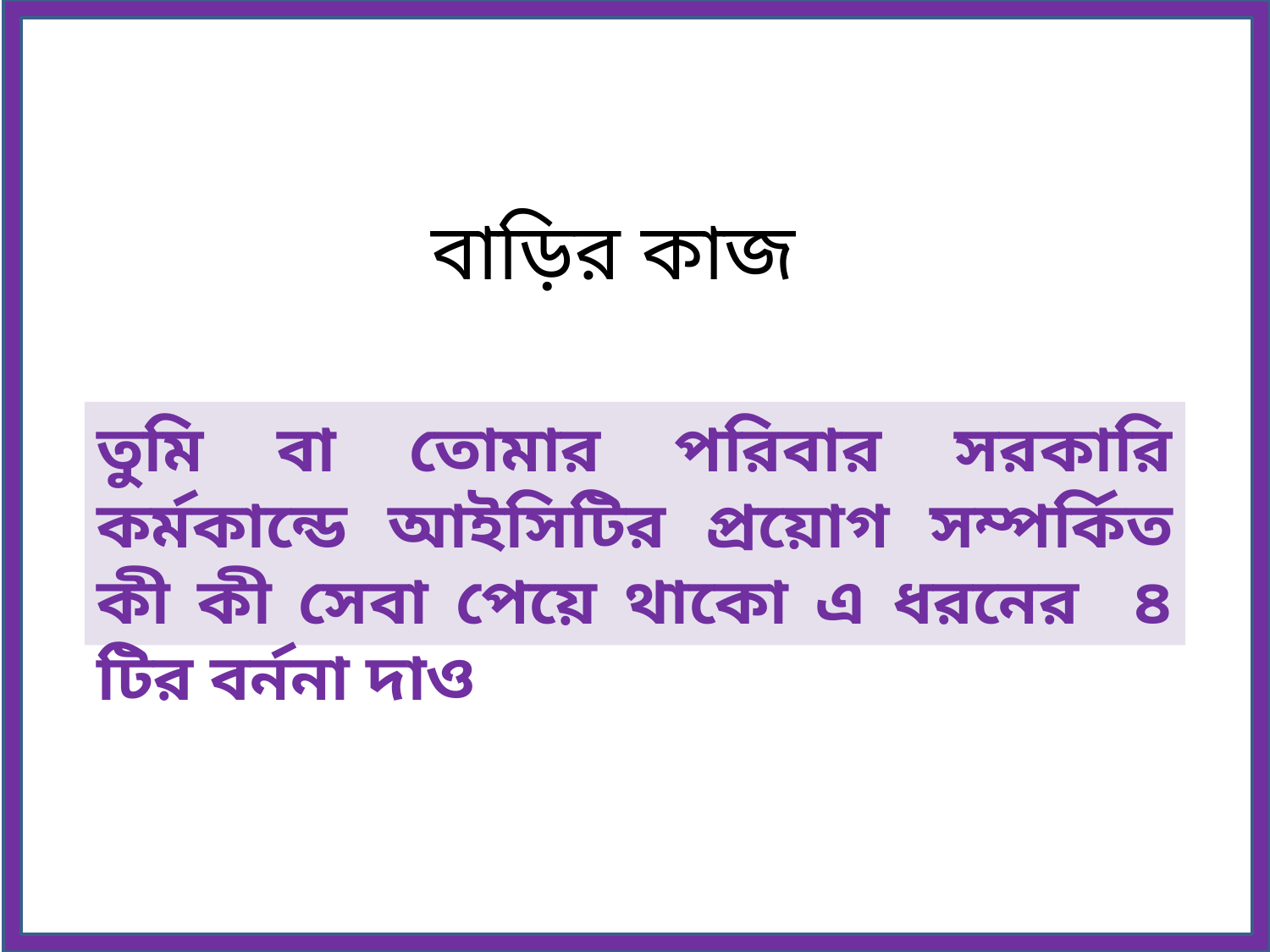

বাড়ির কাজ
তুমি বা তোমার পরিবার সরকারি কর্মকান্ডে আইসিটির প্রয়োগ সম্পর্কিত কী কী সেবা পেয়ে থাকো এ ধরনের  ৪ টির বর্ননা দাও